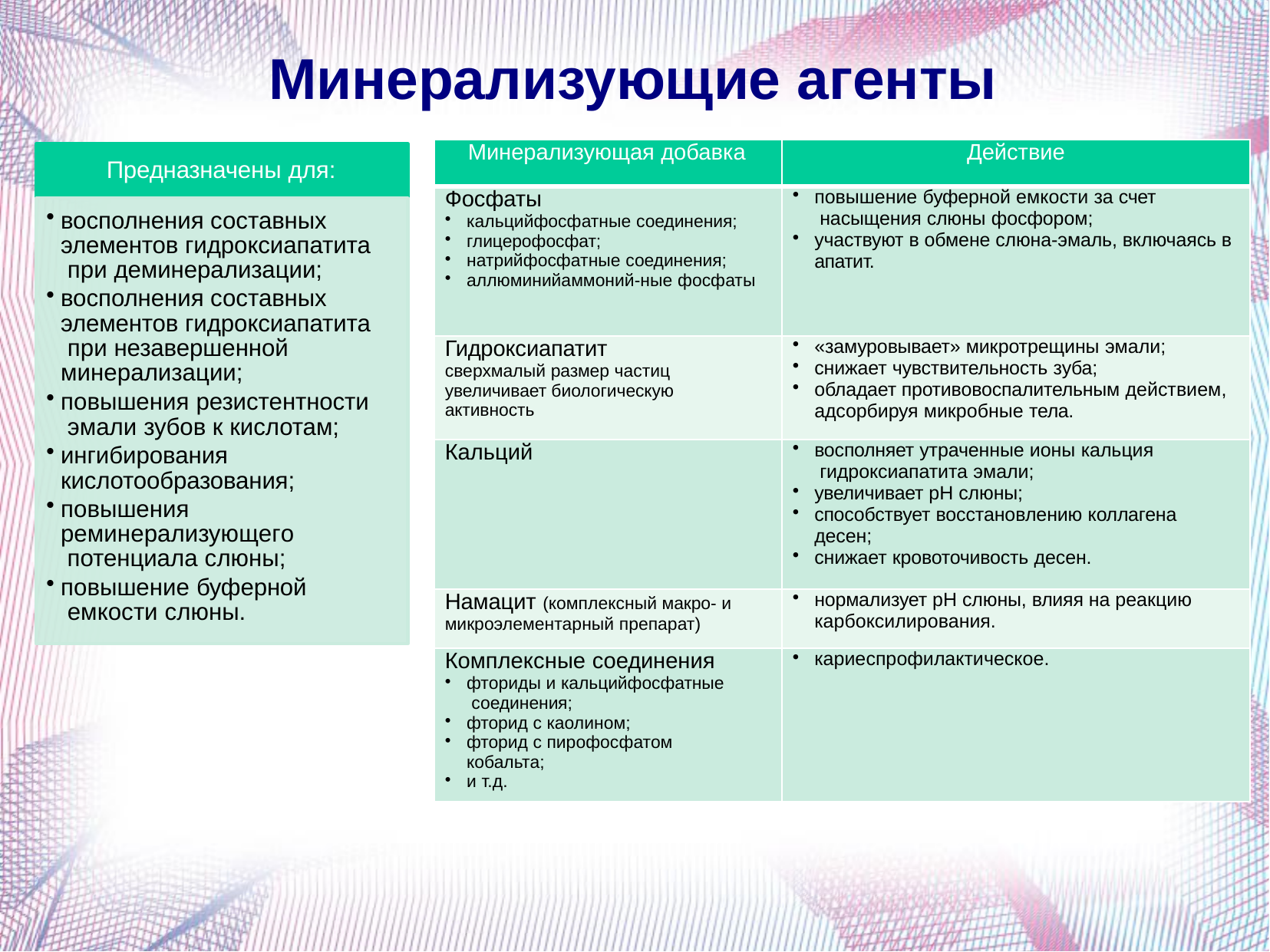

# Минерализующие агенты
| Минерализующая добавка | Действие |
| --- | --- |
| Фосфаты кальцийфосфатные соединения; глицерофосфат; натрийфосфатные соединения; аллюминийаммоний-ные фосфаты | повышение буферной емкости за счет насыщения слюны фосфором; участвуют в обмене слюна-эмаль, включаясь в апатит. |
| Гидроксиапатит сверхмалый размер частиц увеличивает биологическую активность | «замуровывает» микротрещины эмали; снижает чувствительность зуба; обладает противовоспалительным действием, адсорбируя микробные тела. |
| Кальций | восполняет утраченные ионы кальция гидроксиапатита эмали; увеличивает рН слюны; способствует восстановлению коллагена десен; снижает кровоточивость десен. |
| Намацит (комплексный макро- и микроэлементарный препарат) | нормализует рН слюны, влияя на реакцию карбоксилирования. |
| Комплексные соединения фториды и кальцийфосфатные соединения; фторид с каолином; фторид с пирофосфатом кобальта; и т.д. | кариеспрофилактическое. |

Предназначены для:

восполнения составных  элементов гидроксиапатита  при деминерализации;
восполнения составных  элементов гидроксиапатита  при незавершенной  минерализации;
повышения резистентности  эмали зубов к кислотам;
ингибирования  кислотообразования;
повышения  реминерализующего  потенциала слюны;
повышение буферной  емкости слюны.